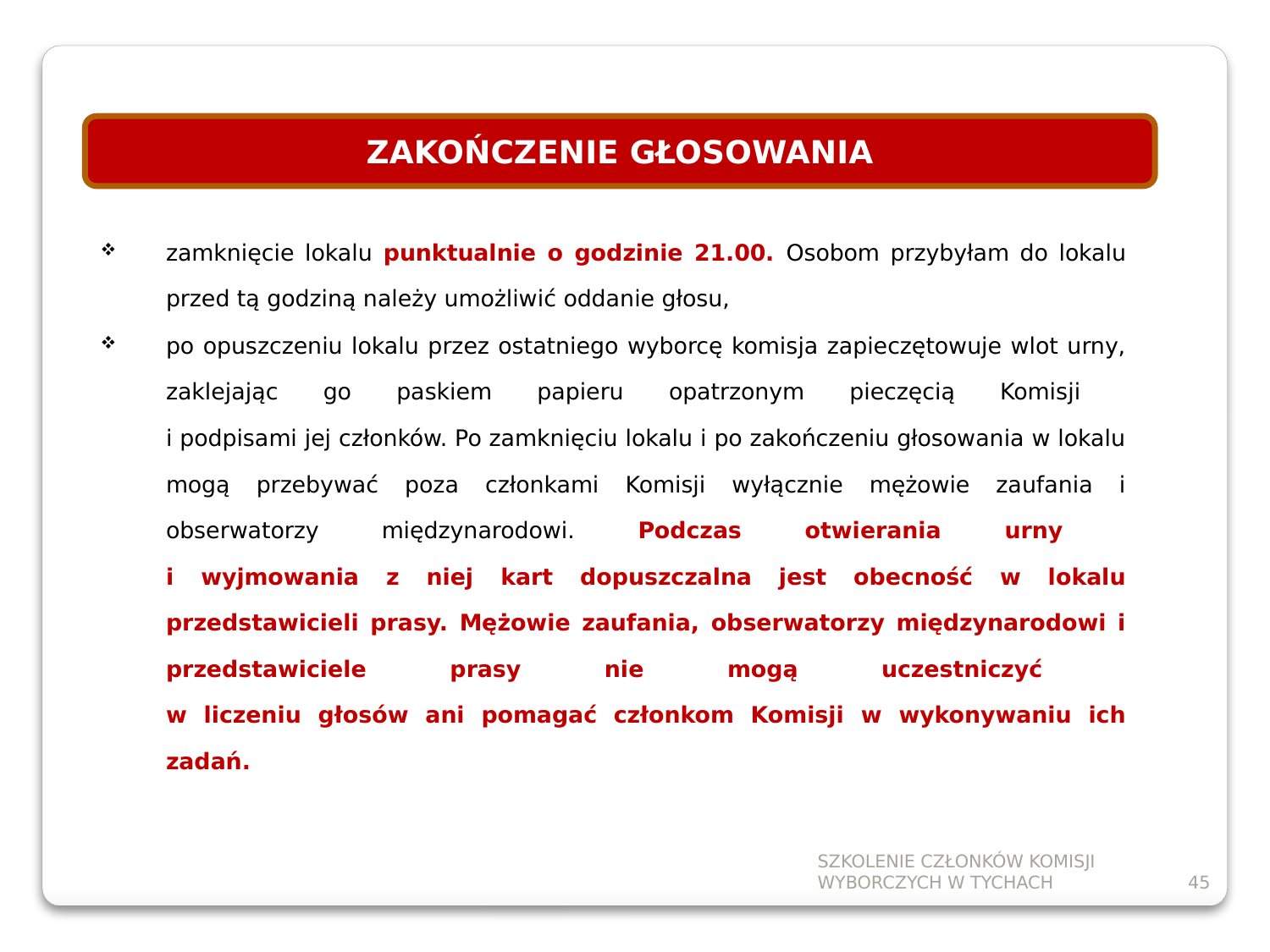

zamknięcie lokalu punktualnie o godzinie 21.00. Osobom przybyłam do lokalu przed tą godziną należy umożliwić oddanie głosu,
po opuszczeniu lokalu przez ostatniego wyborcę komisja zapieczętowuje wlot urny, zaklejając go paskiem papieru opatrzonym pieczęcią Komisji
i podpisami jej członków. Po zamknięciu lokalu i po zakończeniu głosowania w lokalu mogą przebywać poza członkami Komisji wyłącznie mężowie zaufania i obserwatorzy międzynarodowi. Podczas otwierania urny
i wyjmowania z niej kart dopuszczalna jest obecność w lokalu przedstawicieli prasy. Mężowie zaufania, obserwatorzy międzynarodowi i przedstawiciele prasy nie mogą uczestniczyć
w liczeniu głosów ani pomagać członkom Komisji w wykonywaniu ich zadań.
ZAKOŃCZENIE GŁOSOWANIA
SZKOLENIE CZŁONKÓW KOMISJI WYBORCZYCH W TYCHACH
45